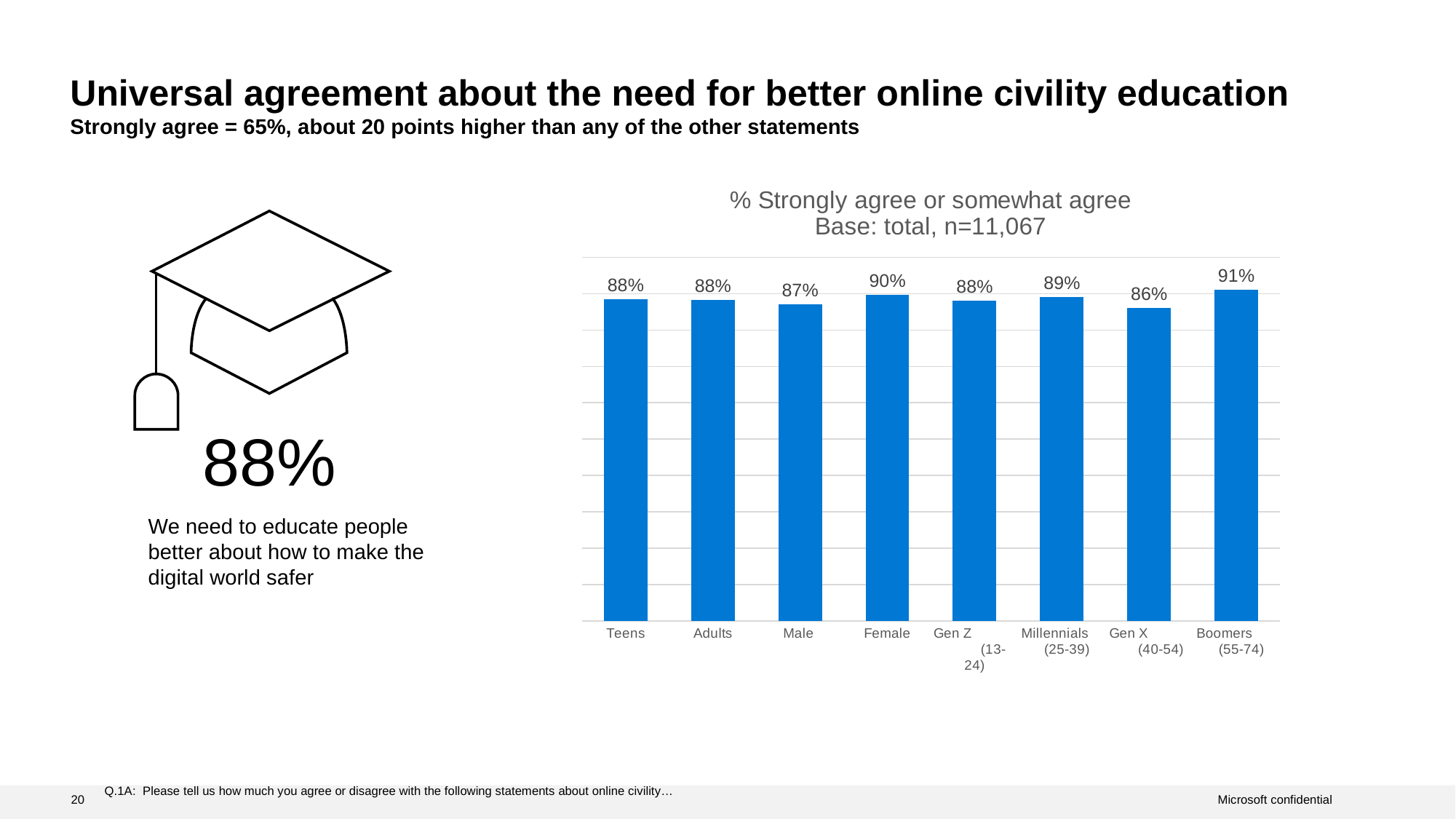

# Universal agreement about the need for better online civility education Strongly agree = 65%, about 20 points higher than any of the other statements

### Chart: % Strongly agree or somewhat agree
Base: total, n=11,067

| Category | Series 1 |
|---|---|
| Teens | 0.884 |
| Adults | 0.883 |
| Male  | 0.871 |
| Female | 0.897 |
| Gen Z                         (13-24) | 0.88 |
| Millennials        (25-39) | 0.89 |
| Gen X                    (40-54) | 0.86 |
| Boomers           (55-74) | 0.91 |
88%
We need to educate people better about how to make the digital world safer
 Q.1A:  Please tell us how much you agree or disagree with the following statements about online civility…